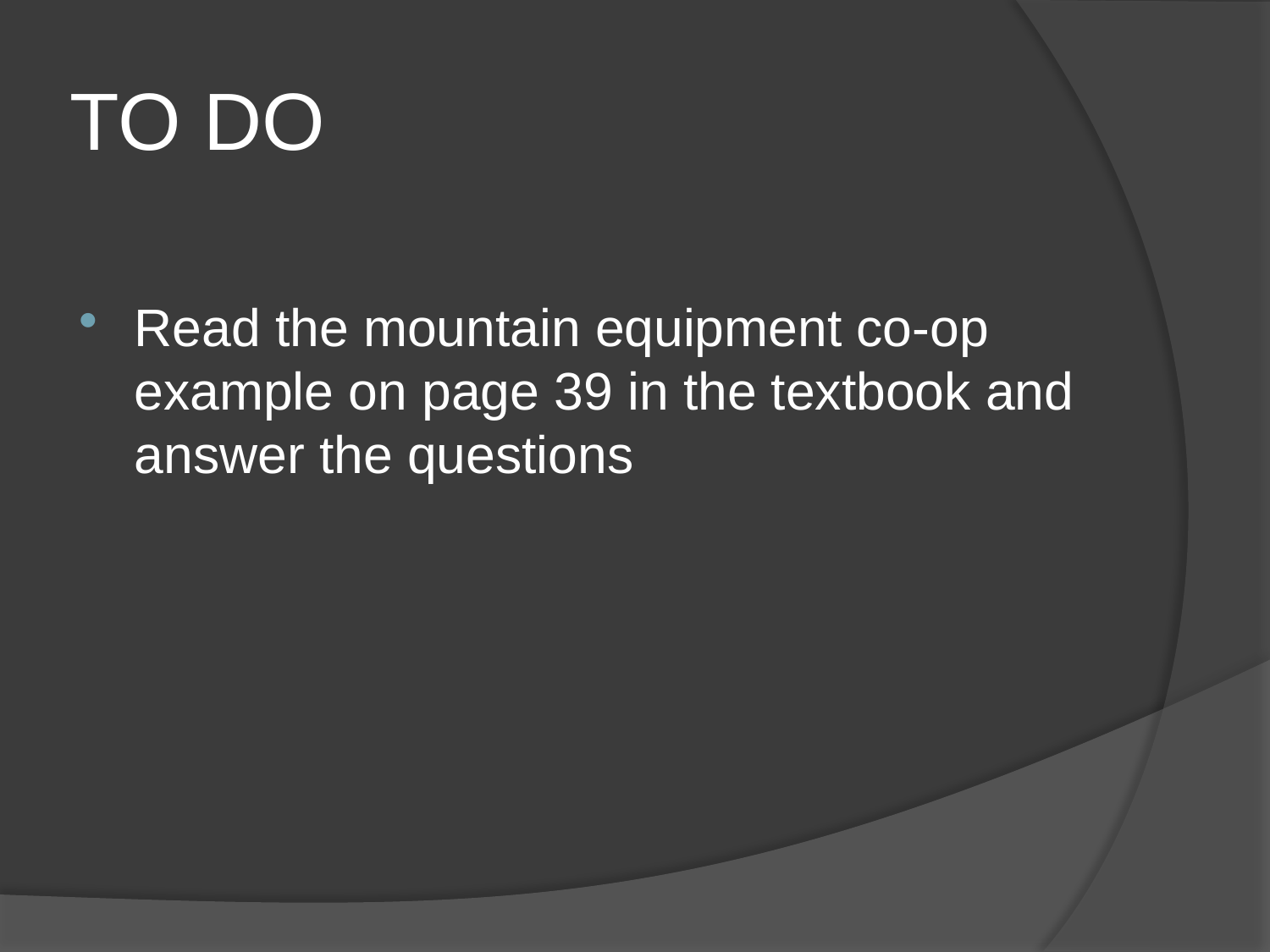

# TO DO

Read the mountain equipment co-op example on page 39 in the textbook and answer the questions